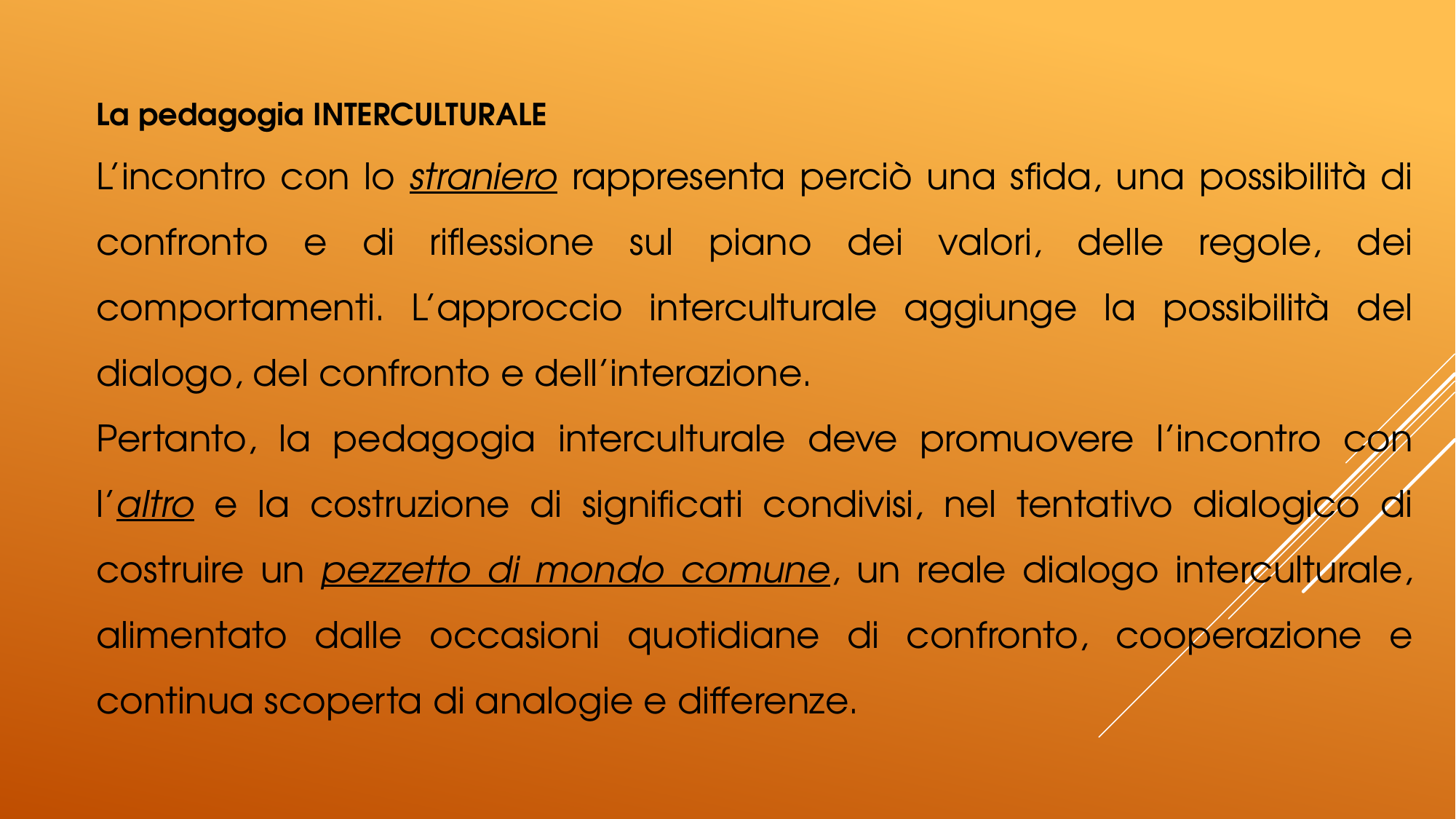

La pedagogia INTERCULTURALE
L’incontro con lo straniero rappresenta perciò una sfida, una possibilità di confronto e di riflessione sul piano dei valori, delle regole, dei comportamenti. L’approccio interculturale aggiunge la possibilità del dialogo, del confronto e dell’interazione.
Pertanto, la pedagogia interculturale deve promuovere l’incontro con l’altro e la costruzione di significati condivisi, nel tentativo dialogico di costruire un pezzetto di mondo comune, un reale dialogo interculturale, alimentato dalle occasioni quotidiane di confronto, cooperazione e continua scoperta di analogie e differenze.